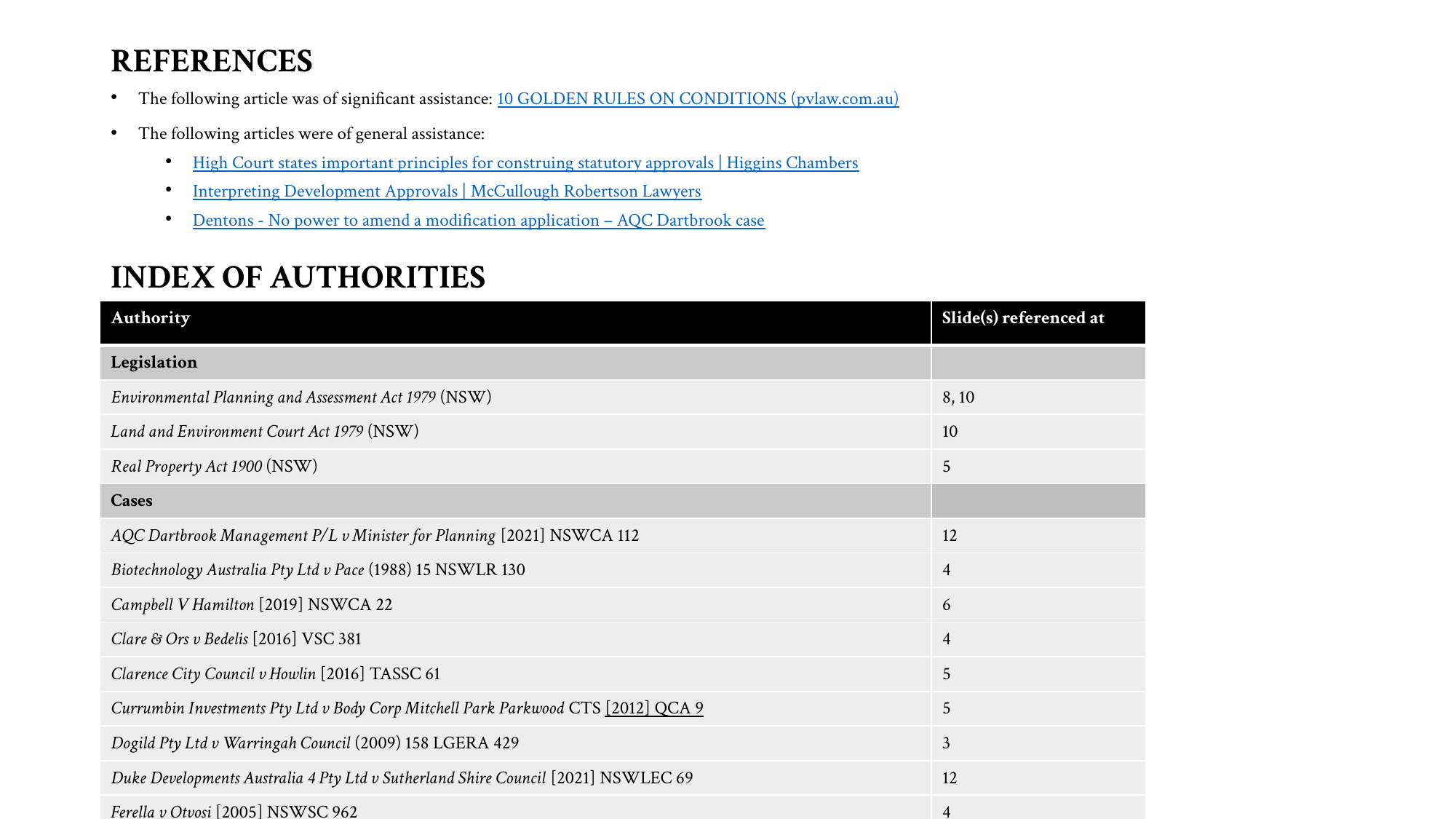

# REFERENCES
The following article was of significant assistance: 10 GOLDEN RULES ON CONDITIONS (pvlaw.com.au)
The following articles were of general assistance:
High Court states important principles for construing statutory approvals | Higgins Chambers
Interpreting Development Approvals | McCullough Robertson Lawyers
Dentons - No power to amend a modification application – AQC Dartbrook case

INDEX OF AUTHORITIES
| Authority | Slide(s) referenced at |
| --- | --- |
| Legislation |  |
| Environmental Planning and Assessment Act 1979 (NSW) | 8, 10 |
| Land and Environment Court Act 1979 (NSW) | 10 |
| Real Property Act 1900 (NSW) | 5 |
| Cases |  |
| AQC Dartbrook Management P/L v Minister for Planning [2021] NSWCA 112 | 12 |
| Biotechnology Australia Pty Ltd v Pace (1988) 15 NSWLR 130 | 4 |
| Campbell V Hamilton [2019] NSWCA 22 | 6 |
| Clare & Ors v Bedelis [2016] VSC 381 | 4 |
| Clarence City Council v Howlin [2016] TASSC 61 | 5 |
| Currumbin Investments Pty Ltd v Body Corp Mitchell Park Parkwood CTS [2012] QCA 9 | 5 |
| Dogild Pty Ltd v Warringah Council (2009) 158 LGERA 429 | 3 |
| Duke Developments Australia 4 Pty Ltd v Sutherland Shire Council [2021] NSWLEC 69 | 12 |
| Ferella v Otvosi [2005] NSWSC 962 | 4 |